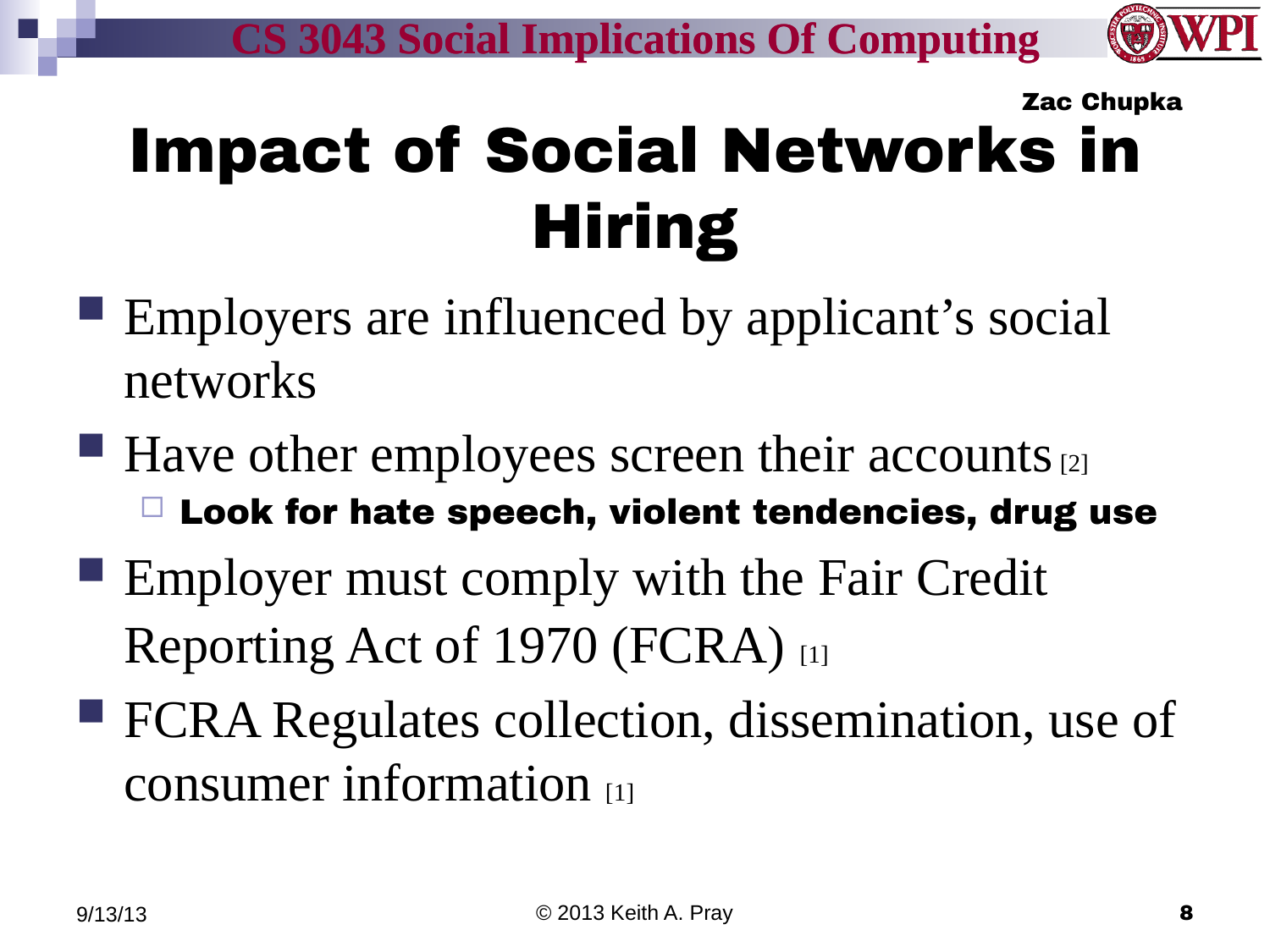

Zac Chupka
# Impact of Social Networks in Hiring
Employers are influenced by applicant’s social networks
Have other employees screen their accounts [2]
Look for hate speech, violent tendencies, drug use
Employer must comply with the Fair Credit Reporting Act of 1970 (FCRA) [1]
FCRA Regulates collection, dissemination, use of consumer information [1]

9/13/13
© 2013 Keith A. Pray
8